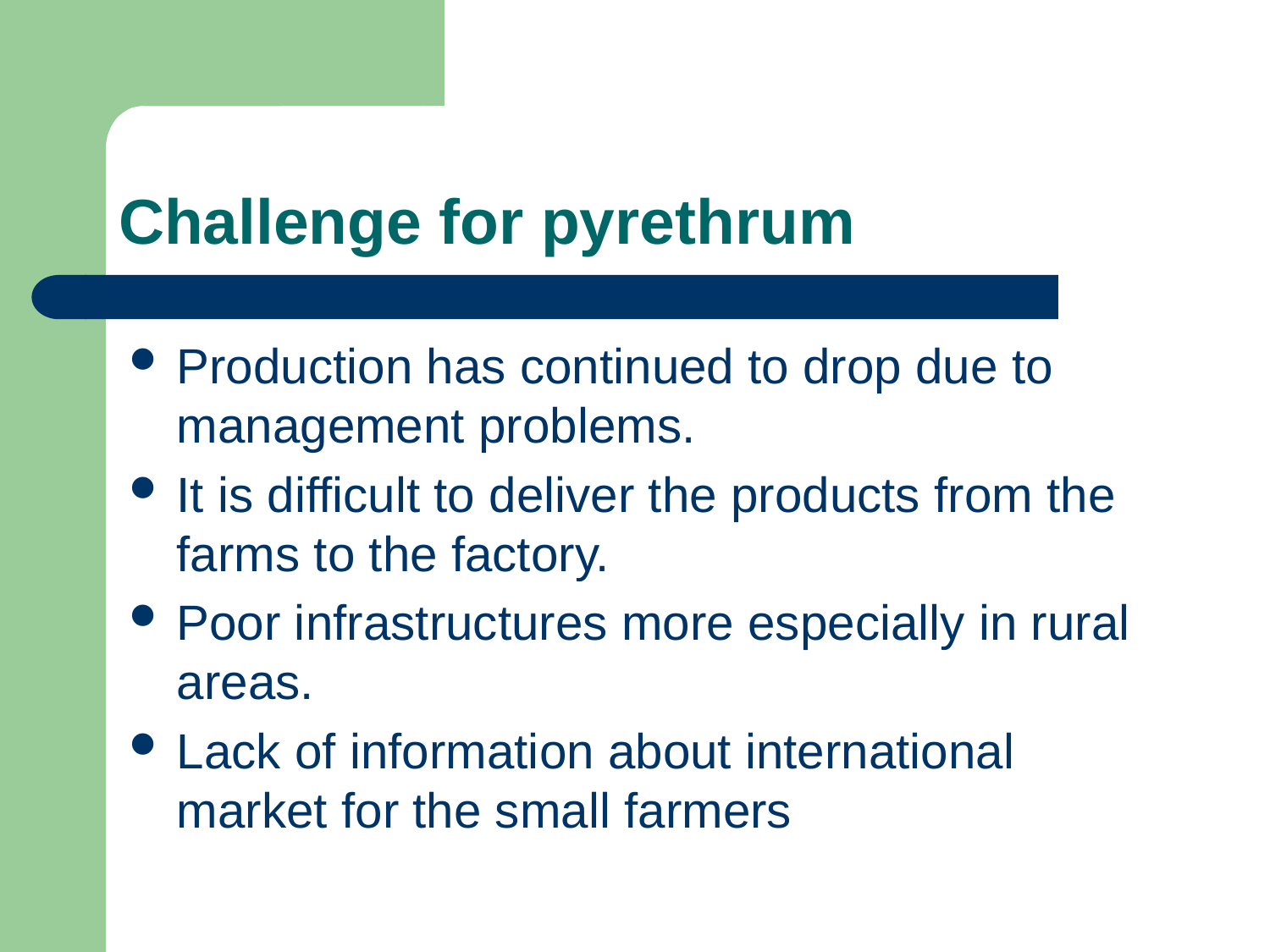

# Challenge for pyrethrum
Production has continued to drop due to management problems.
It is difficult to deliver the products from the farms to the factory.
Poor infrastructures more especially in rural areas.
Lack of information about international market for the small farmers